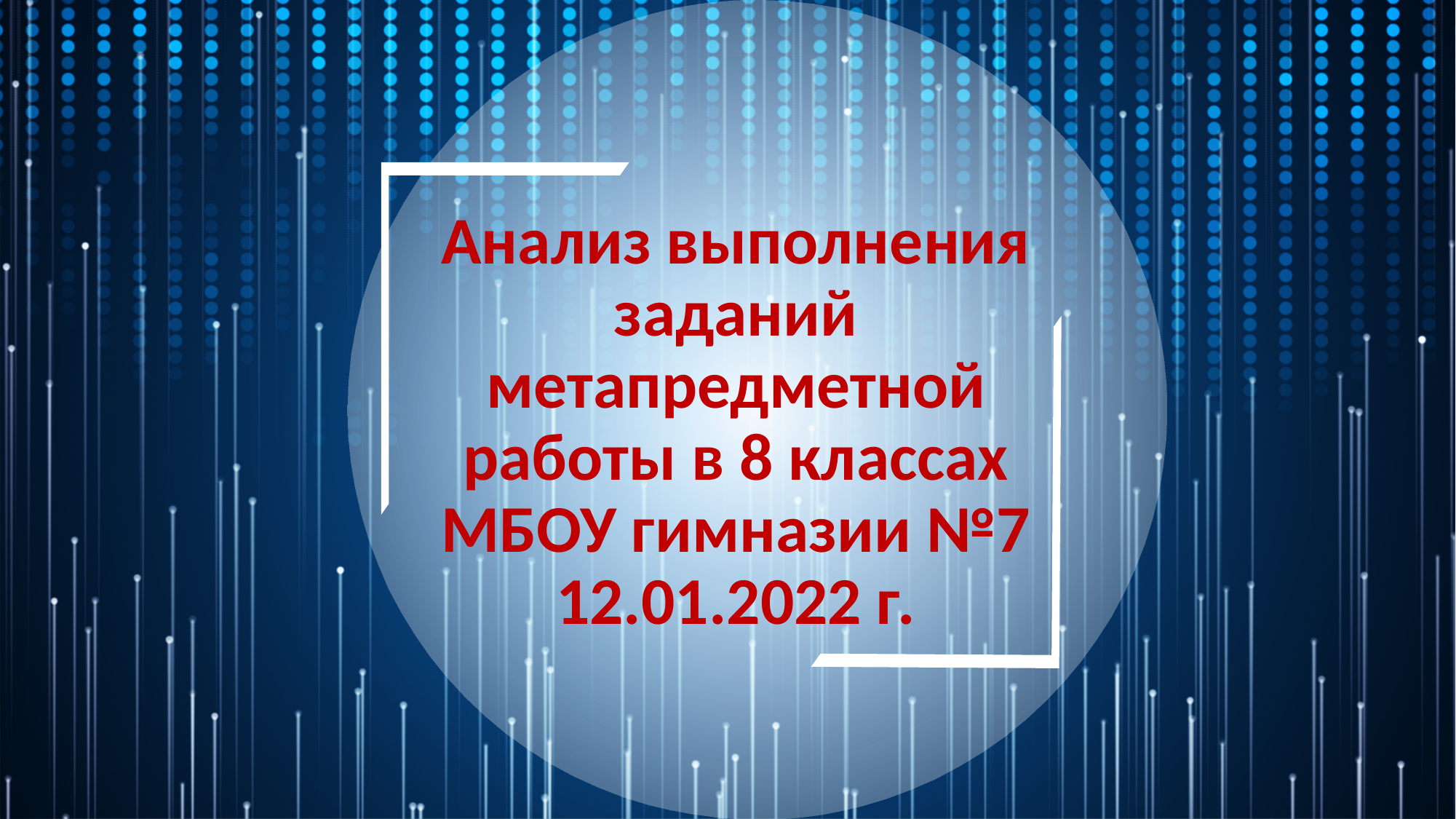

# Анализ выполнения заданий метапредметной работы в 8 классах МБОУ гимназии №7 12.01.2022 г.